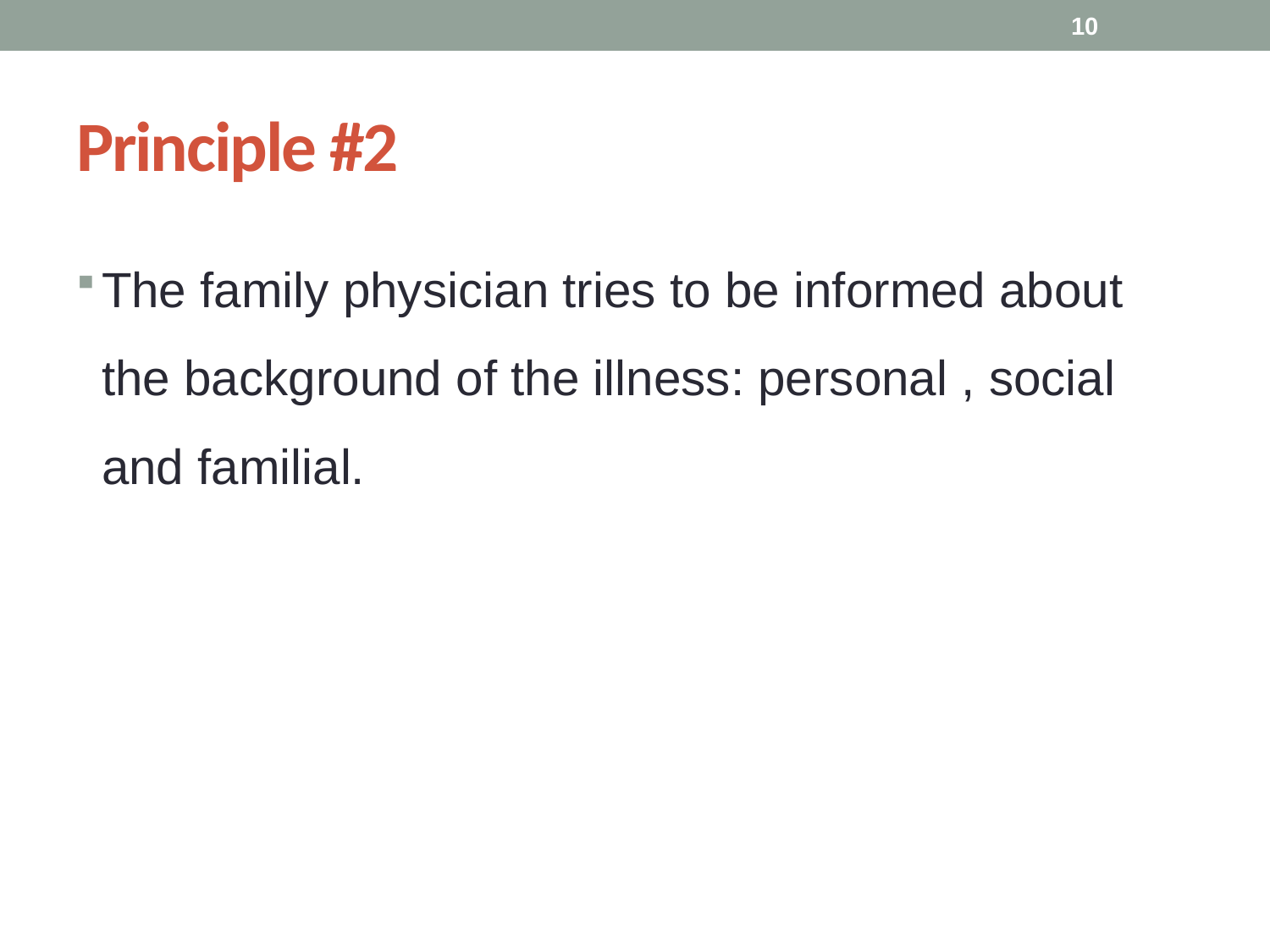

10
# Principle #2
The family physician tries to be informed about the background of the illness: personal , social and familial.